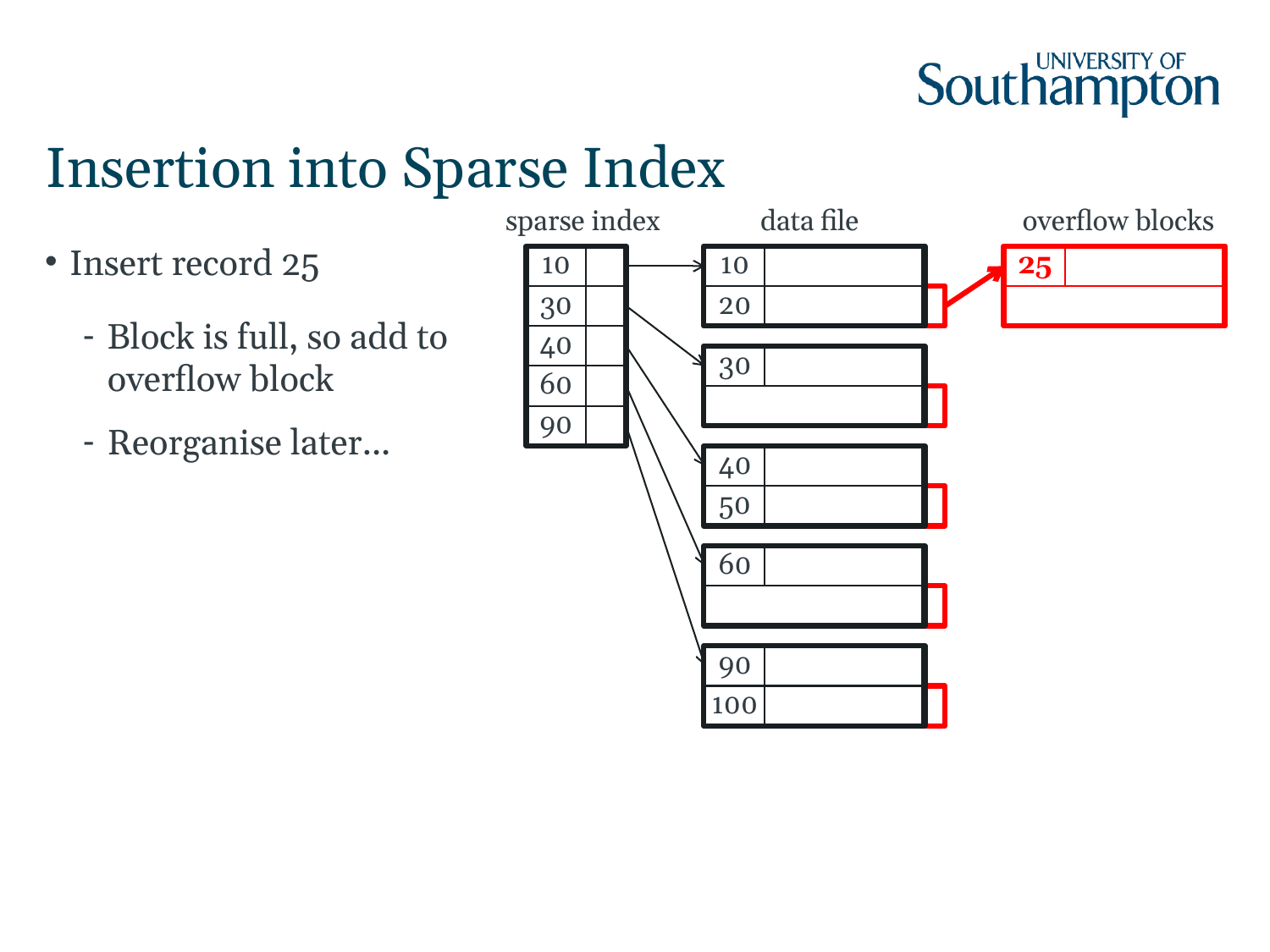

# Insertion into Sparse Index
sparse index
data file
overflow blocks
Insert record 25
Block is full, so add to
overflow block
Reorganise later...

10

10

25

30

20

40

30

60

90

40

50

60

90

100